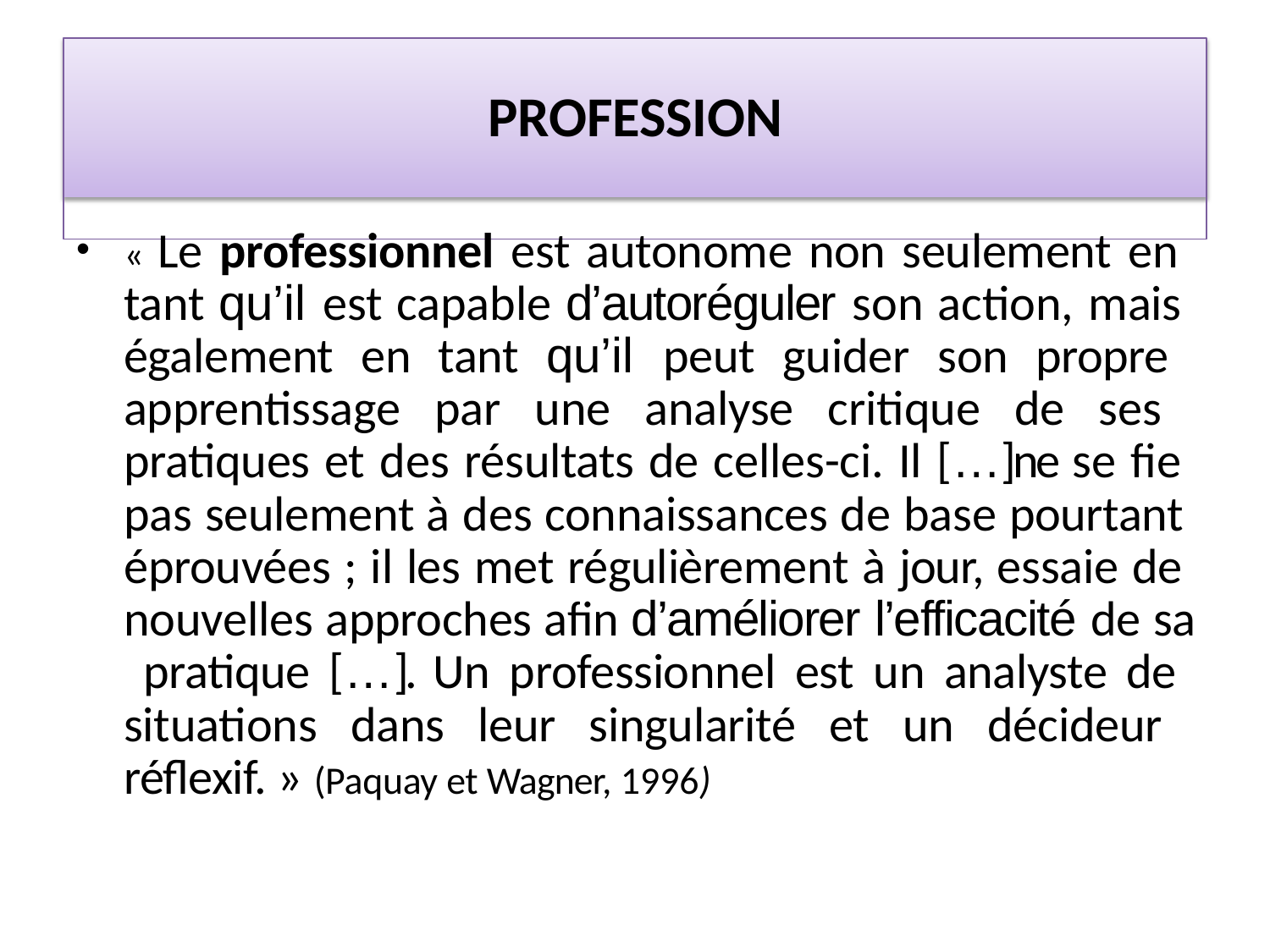

# PROFESSION
« Le professionnel est autonome non seulement en  tant qu’il est capable d’autoréguler son action, mais  également en tant qu’il peut guider son propre  apprentissage par une analyse critique de ses  pratiques et des résultats de celles-ci. Il […]ne se fie  pas seulement à des connaissances de base pourtant  éprouvées ; il les met régulièrement à jour, essaie de  nouvelles approches afin d’améliorer l’efficacité de sa  pratique […]. Un professionnel est un analyste de  situations dans leur singularité et un décideur  réflexif. » (Paquay et Wagner, 1996)